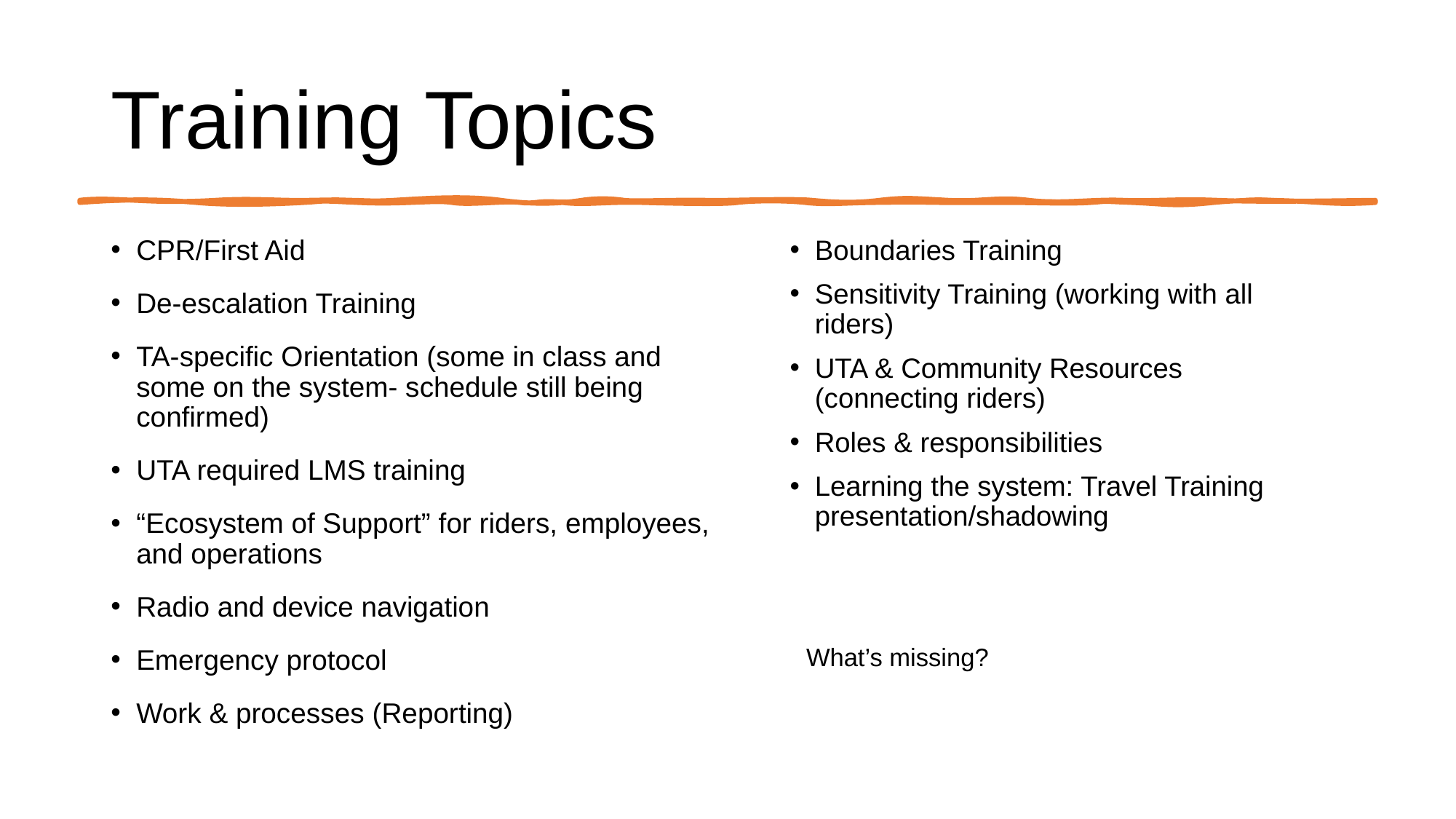

# Training Topics

CPR/First Aid
De-escalation Training
TA-specific Orientation (some in class and some on the system- schedule still being confirmed)
UTA required LMS training
“Ecosystem of Support” for riders, employees, and operations
Radio and device navigation
Emergency protocol
Work & processes (Reporting)
Boundaries Training
Sensitivity Training (working with all riders)
UTA & Community Resources (connecting riders)
Roles & responsibilities
Learning the system: Travel Training presentation/shadowing

What’s missing?